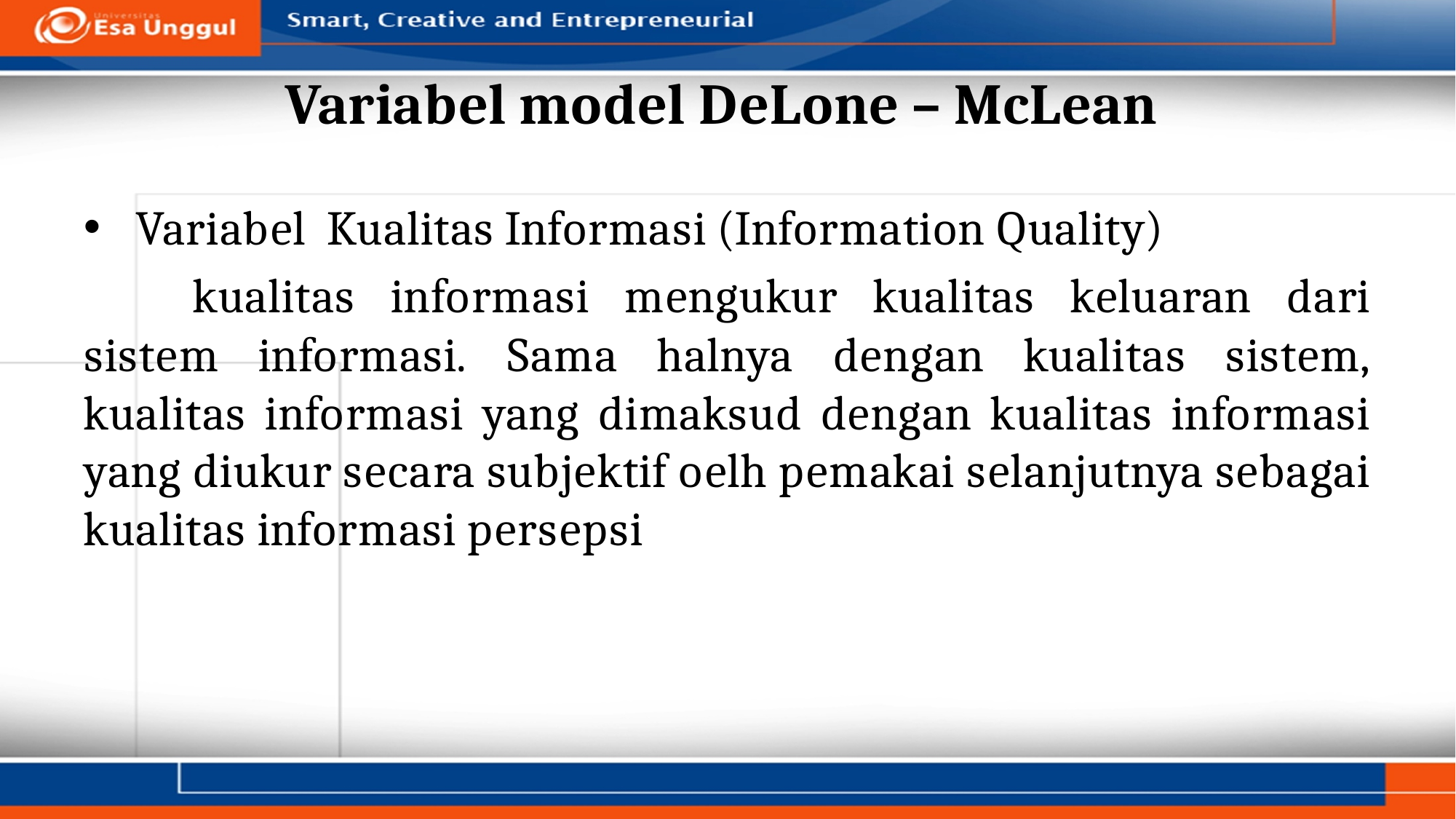

# Variabel model DeLone – McLean
 Variabel  Kualitas Informasi (Information Quality)
	kualitas informasi mengukur kualitas keluaran dari sistem informasi. Sama halnya dengan kualitas sistem, kualitas informasi yang dimaksud dengan kualitas informasi yang diukur secara subjektif oelh pemakai selanjutnya sebagai kualitas informasi persepsi